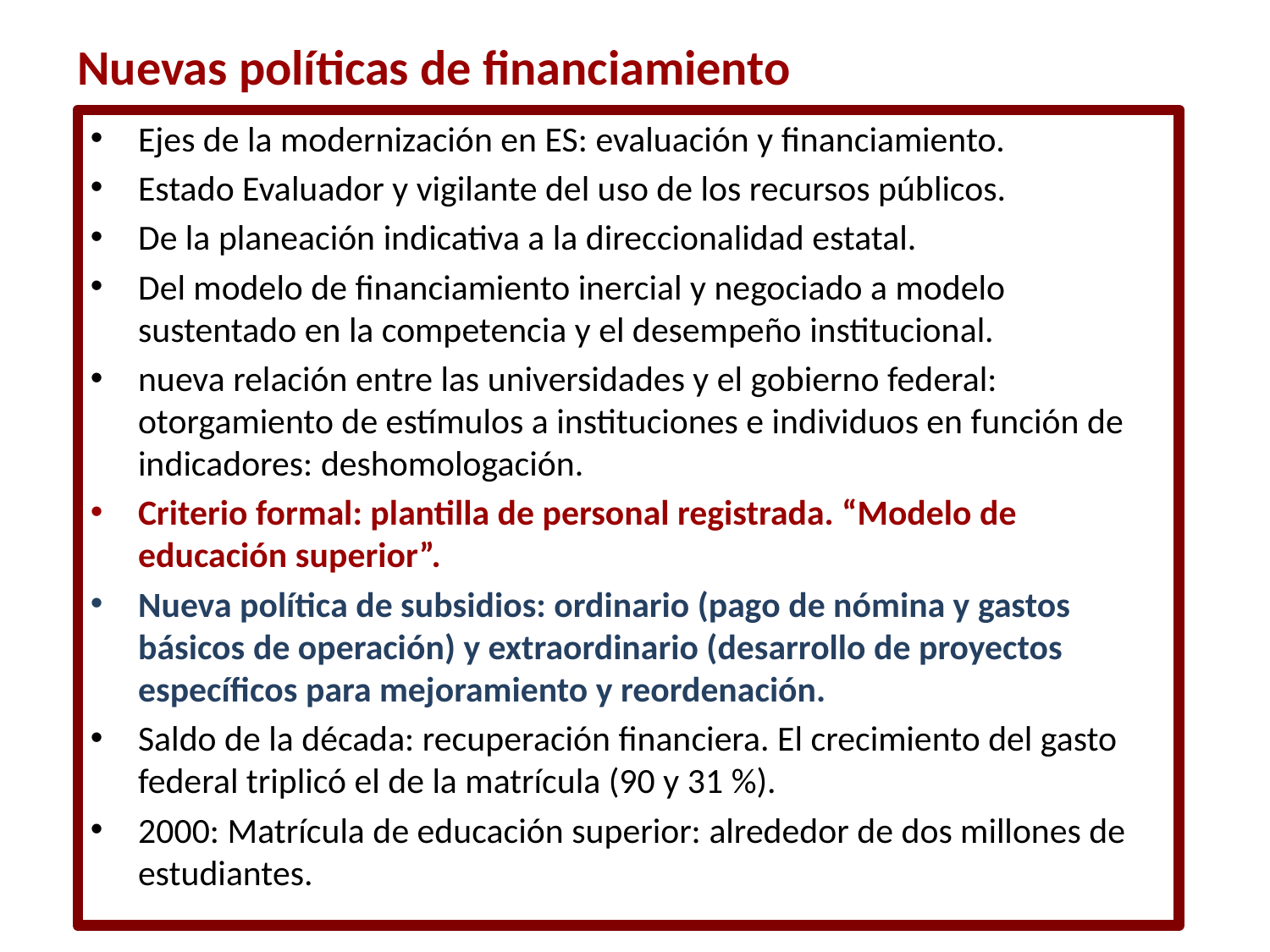

Nuevas políticas de financiamiento
Ejes de la modernización en ES: evaluación y financiamiento.
Estado Evaluador y vigilante del uso de los recursos públicos.
De la planeación indicativa a la direccionalidad estatal.
Del modelo de financiamiento inercial y negociado a modelo sustentado en la competencia y el desempeño institucional.
nueva relación entre las universidades y el gobierno federal: otorgamiento de estímulos a instituciones e individuos en función de indicadores: deshomologación.
Criterio formal: plantilla de personal registrada. “Modelo de educación superior”.
Nueva política de subsidios: ordinario (pago de nómina y gastos básicos de operación) y extraordinario (desarrollo de proyectos específicos para mejoramiento y reordenación.
Saldo de la década: recuperación financiera. El crecimiento del gasto federal triplicó el de la matrícula (90 y 31 %).
2000: Matrícula de educación superior: alrededor de dos millones de estudiantes.